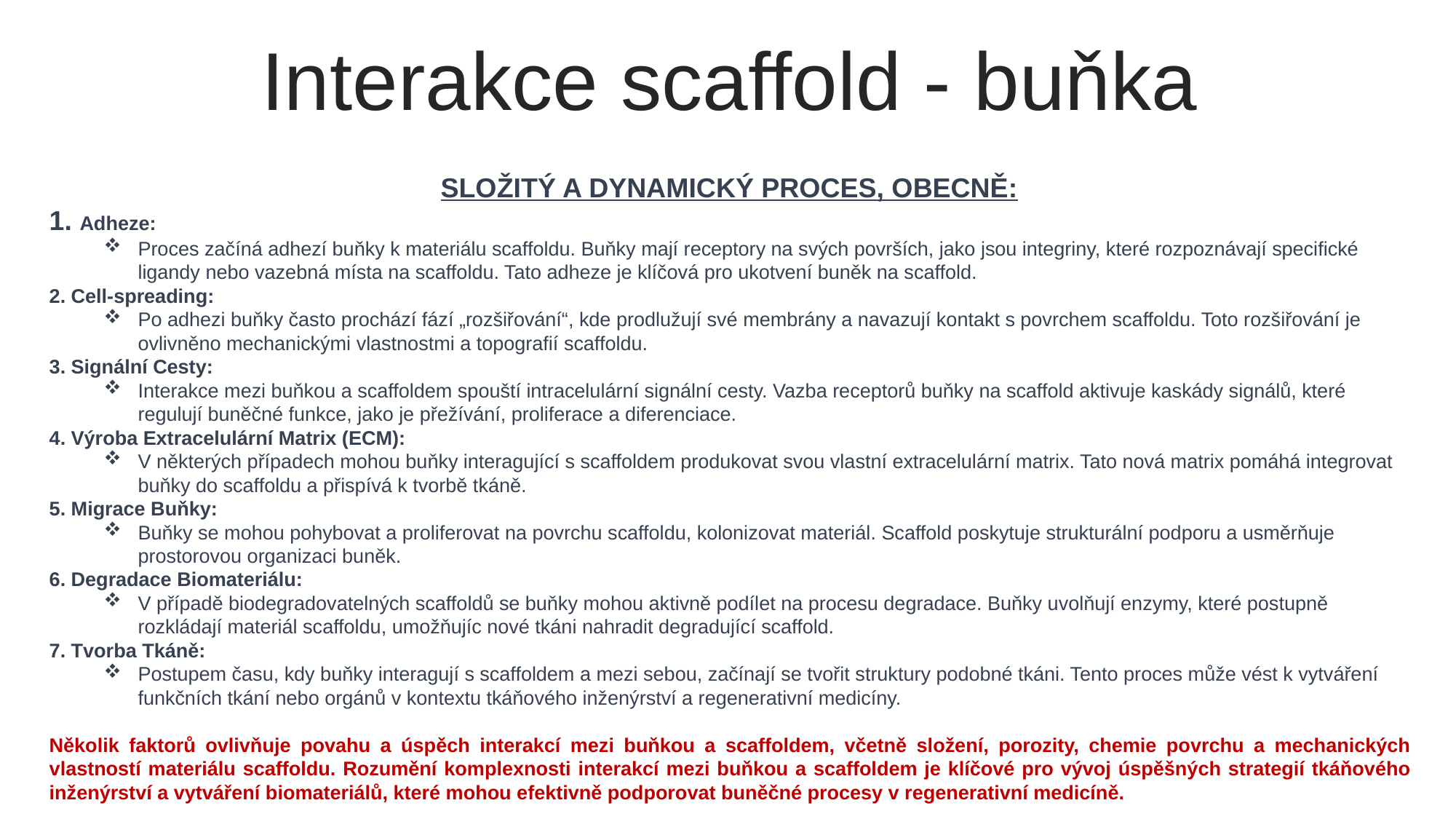

Interakce scaffold - buňka
SLOŽITÝ A DYNAMICKÝ PROCES, OBECNĚ:
 Adheze:
Proces začíná adhezí buňky k materiálu scaffoldu. Buňky mají receptory na svých površích, jako jsou integriny, které rozpoznávají specifické ligandy nebo vazebná místa na scaffoldu. Tato adheze je klíčová pro ukotvení buněk na scaffold.
 Cell-spreading:
Po adhezi buňky často prochází fází „rozšiřování“, kde prodlužují své membrány a navazují kontakt s povrchem scaffoldu. Toto rozšiřování je ovlivněno mechanickými vlastnostmi a topografií scaffoldu.
 Signální Cesty:
Interakce mezi buňkou a scaffoldem spouští intracelulární signální cesty. Vazba receptorů buňky na scaffold aktivuje kaskády signálů, které regulují buněčné funkce, jako je přežívání, proliferace a diferenciace.
 Výroba Extracelulární Matrix (ECM):
V některých případech mohou buňky interagující s scaffoldem produkovat svou vlastní extracelulární matrix. Tato nová matrix pomáhá integrovat buňky do scaffoldu a přispívá k tvorbě tkáně.
 Migrace Buňky:
Buňky se mohou pohybovat a proliferovat na povrchu scaffoldu, kolonizovat materiál. Scaffold poskytuje strukturální podporu a usměrňuje prostorovou organizaci buněk.
 Degradace Biomateriálu:
V případě biodegradovatelných scaffoldů se buňky mohou aktivně podílet na procesu degradace. Buňky uvolňují enzymy, které postupně rozkládají materiál scaffoldu, umožňujíc nové tkáni nahradit degradující scaffold.
 Tvorba Tkáně:
Postupem času, kdy buňky interagují s scaffoldem a mezi sebou, začínají se tvořit struktury podobné tkáni. Tento proces může vést k vytváření funkčních tkání nebo orgánů v kontextu tkáňového inženýrství a regenerativní medicíny.

Několik faktorů ovlivňuje povahu a úspěch interakcí mezi buňkou a scaffoldem, včetně složení, porozity, chemie povrchu a mechanických vlastností materiálu scaffoldu. Rozumění komplexnosti interakcí mezi buňkou a scaffoldem je klíčové pro vývoj úspěšných strategií tkáňového inženýrství a vytváření biomateriálů, které mohou efektivně podporovat buněčné procesy v regenerativní medicíně.